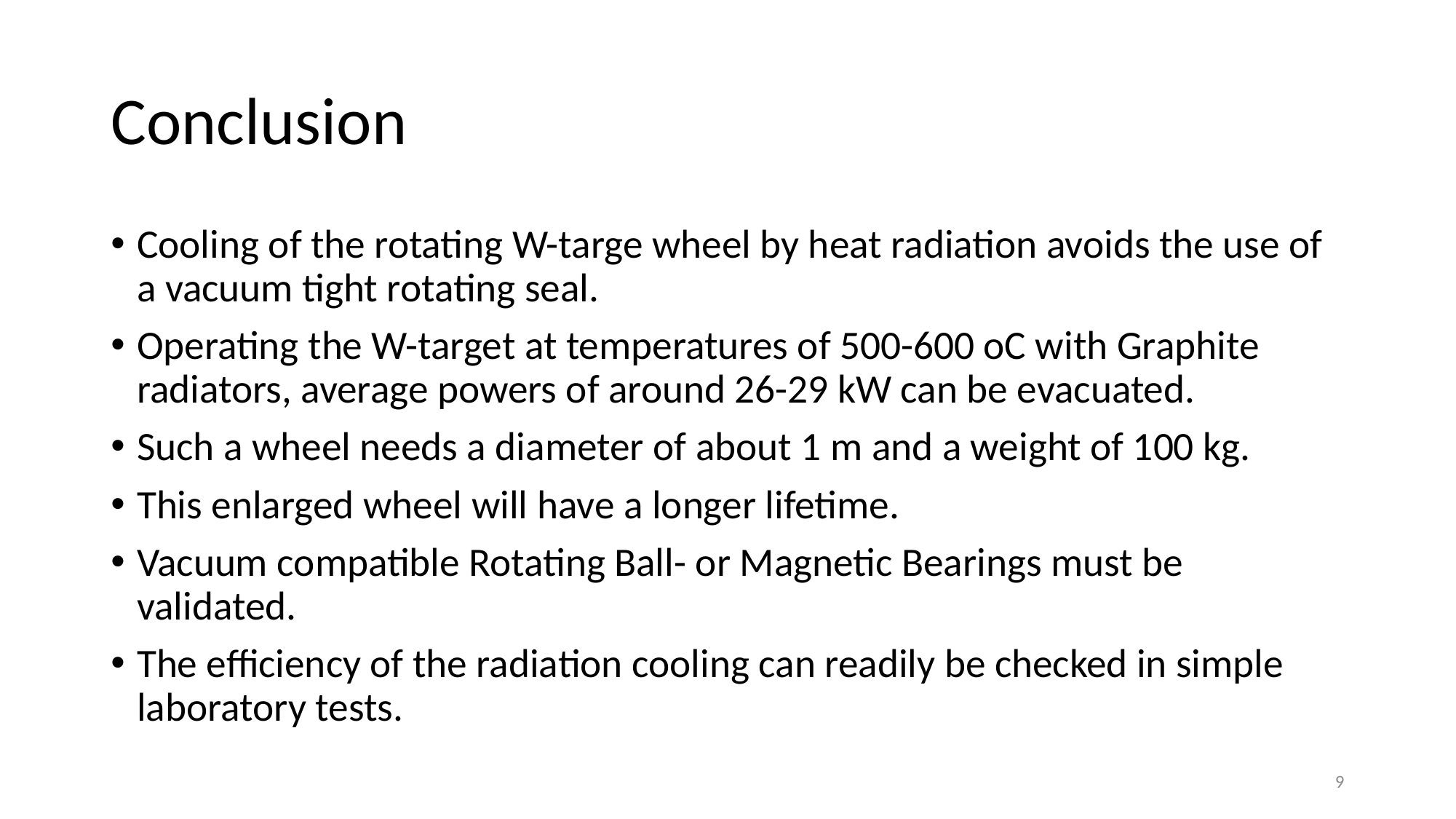

# Conclusion
Cooling of the rotating W-targe wheel by heat radiation avoids the use of a vacuum tight rotating seal.
Operating the W-target at temperatures of 500-600 oC with Graphite radiators, average powers of around 26-29 kW can be evacuated.
Such a wheel needs a diameter of about 1 m and a weight of 100 kg.
This enlarged wheel will have a longer lifetime.
Vacuum compatible Rotating Ball- or Magnetic Bearings must be validated.
The efficiency of the radiation cooling can readily be checked in simple laboratory tests.
9